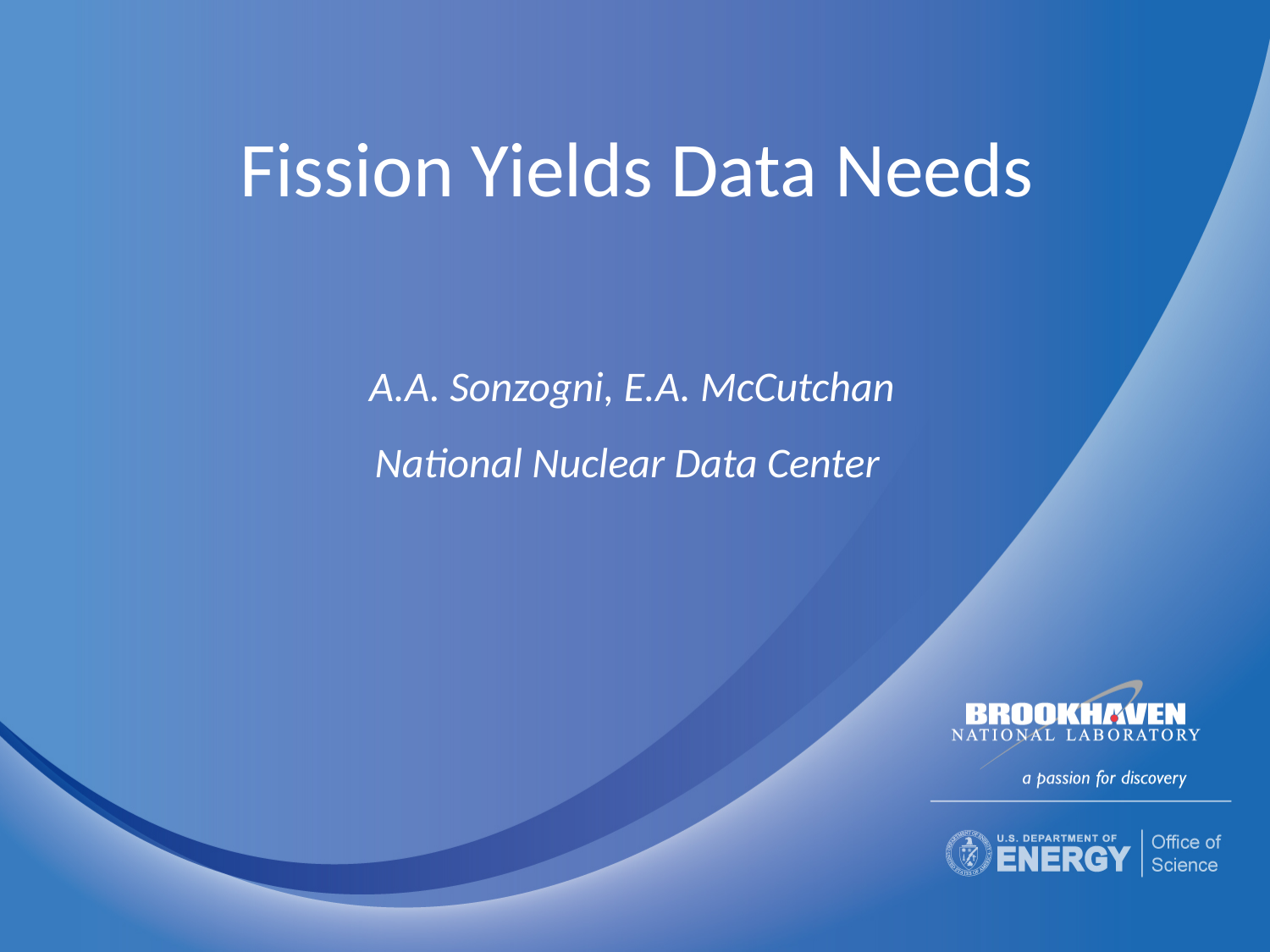

# Fission Yields Data Needs
 A.A. Sonzogni, E.A. McCutchan
National Nuclear Data Center